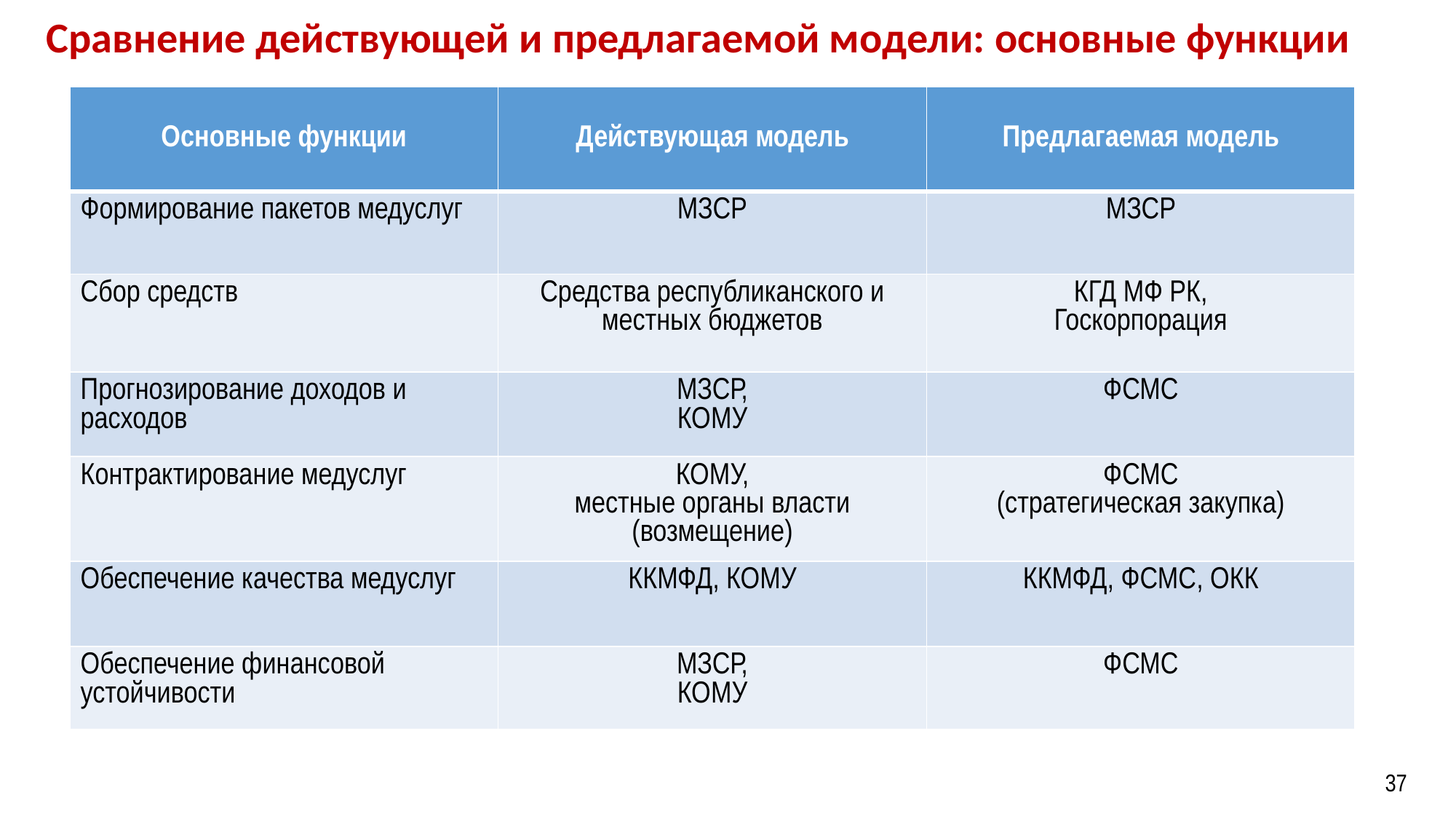

Сравнение действующей и предлагаемой модели: основные функции
| Основные функции | Действующая модель | Предлагаемая модель |
| --- | --- | --- |
| Формирование пакетов медуслуг | МЗСР | МЗСР |
| Сбор средств | Средства республиканского и местных бюджетов | КГД МФ РК, Госкорпорация |
| Прогнозирование доходов и расходов | МЗСР, КОМУ | ФСМС |
| Контрактирование медуслуг | КОМУ, местные органы власти (возмещение) | ФСМС (стратегическая закупка) |
| Обеспечение качества медуслуг | ККМФД, КОМУ | ККМФД, ФСМС, ОКК |
| Обеспечение финансовой устойчивости | МЗСР, КОМУ | ФСМС |
37